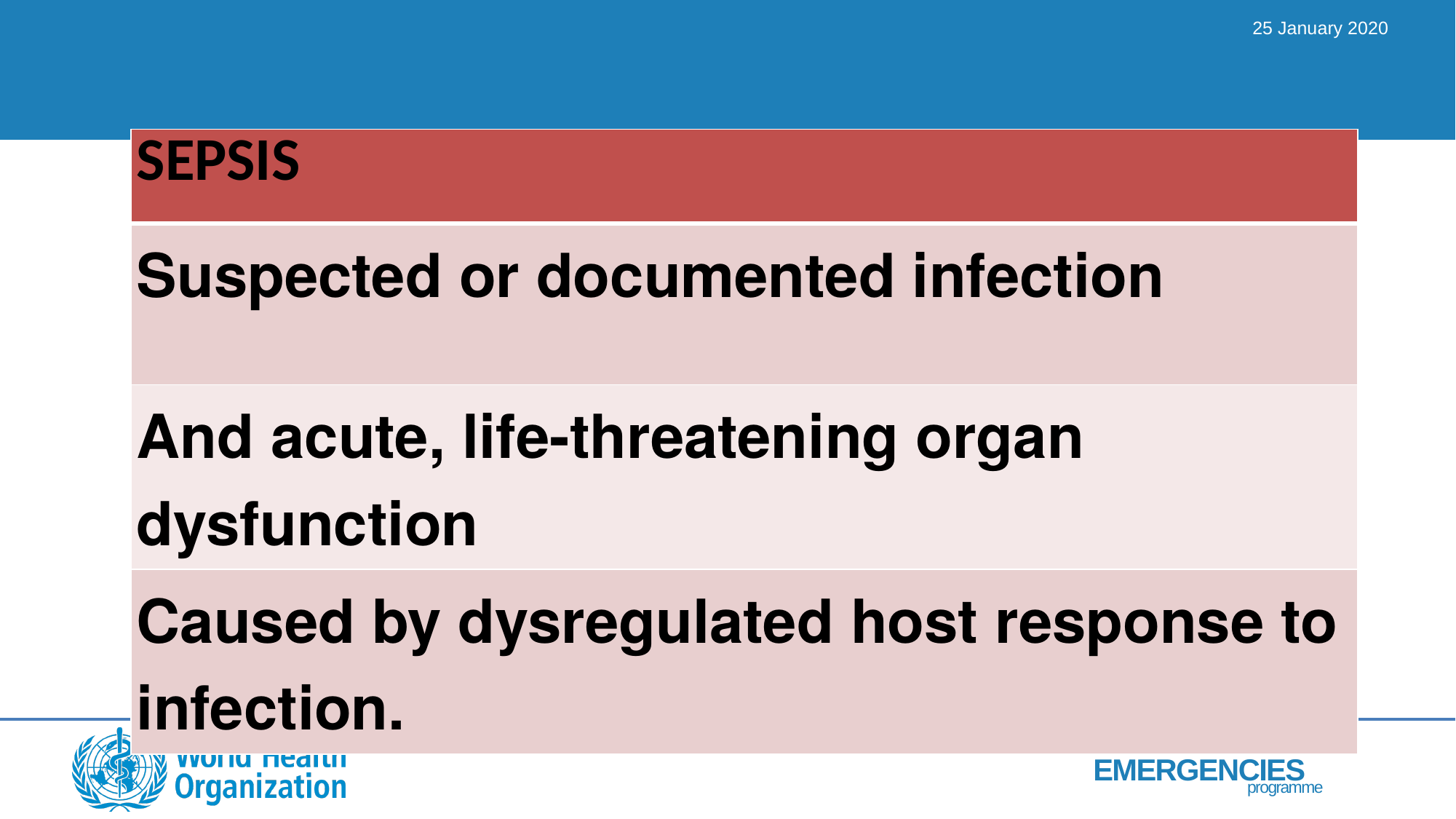

25 January 2020
#
| SEPSIS |
| --- |
| Suspected or documented infection |
| And acute, life-threatening organ dysfunction |
| Caused by dysregulated host response to infection. |